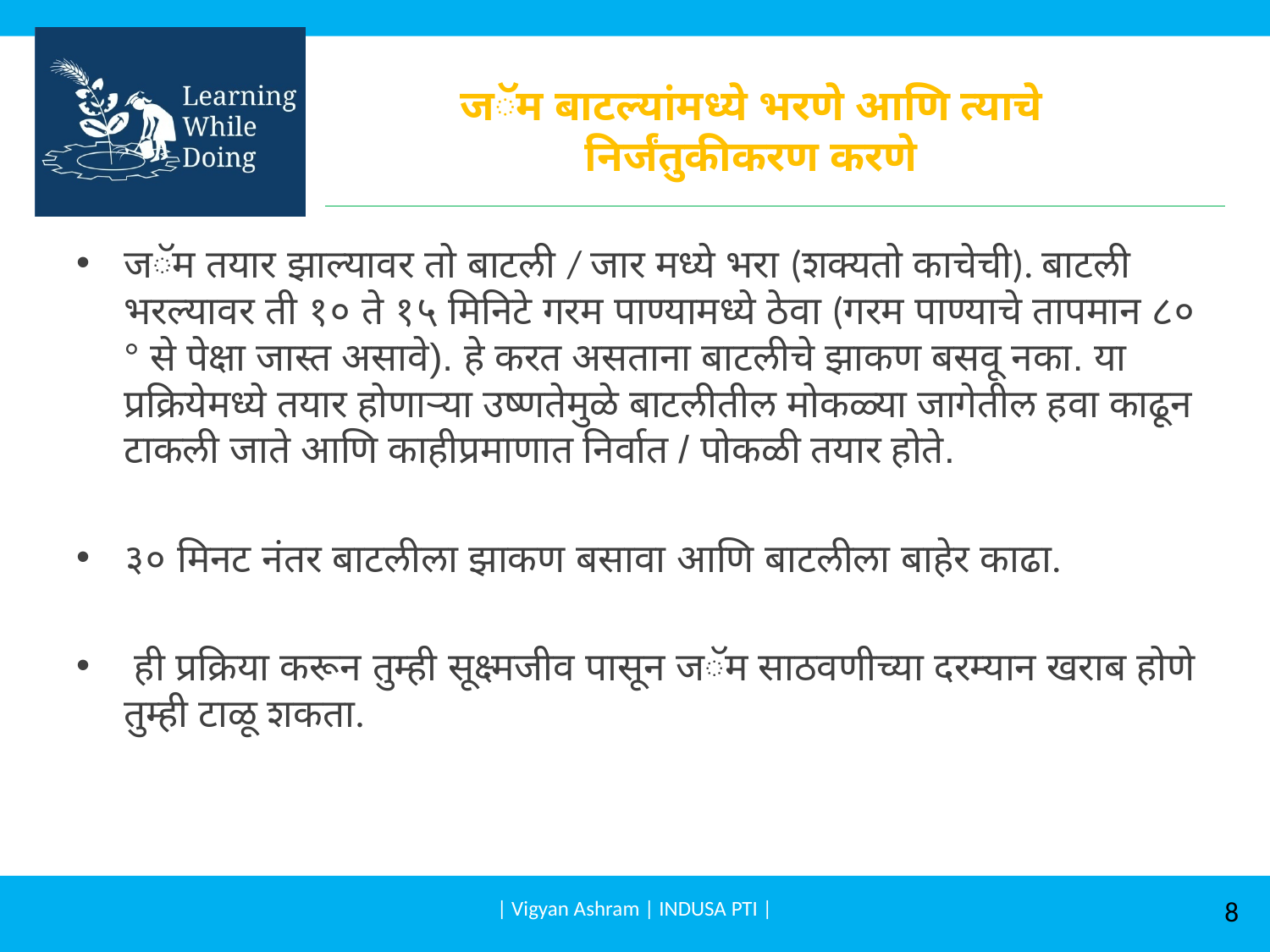

# जॅम बाटल्यांमध्ये भरणे आणि त्याचे निर्जंतुकीकरण करणे
जॅम तयार झाल्यावर तो बाटली / जार मध्ये भरा (शक्यतो काचेची). बाटली भरल्यावर ती १० ते १५ मिनिटे गरम पाण्यामध्ये ठेवा (गरम पाण्याचे तापमान ८० ° से पेक्षा जास्त असावे). हे करत असताना बाटलीचे झाकण बसवू नका. या प्रक्रियेमध्ये तयार होणाऱ्या उष्णतेमुळे बाटलीतील मोकळ्या जागेतील हवा काढून टाकली जाते आणि काहीप्रमाणात निर्वात / पोकळी तयार होते.

३० मिनट नंतर बाटलीला झाकण बसावा आणि बाटलीला बाहेर काढा.

 ही प्रक्रिया करून तुम्ही सूक्ष्मजीव पासून जॅम साठवणीच्या दरम्यान खराब होणे तुम्ही टाळू शकता.
| Vigyan Ashram | INDUSA PTI |
8